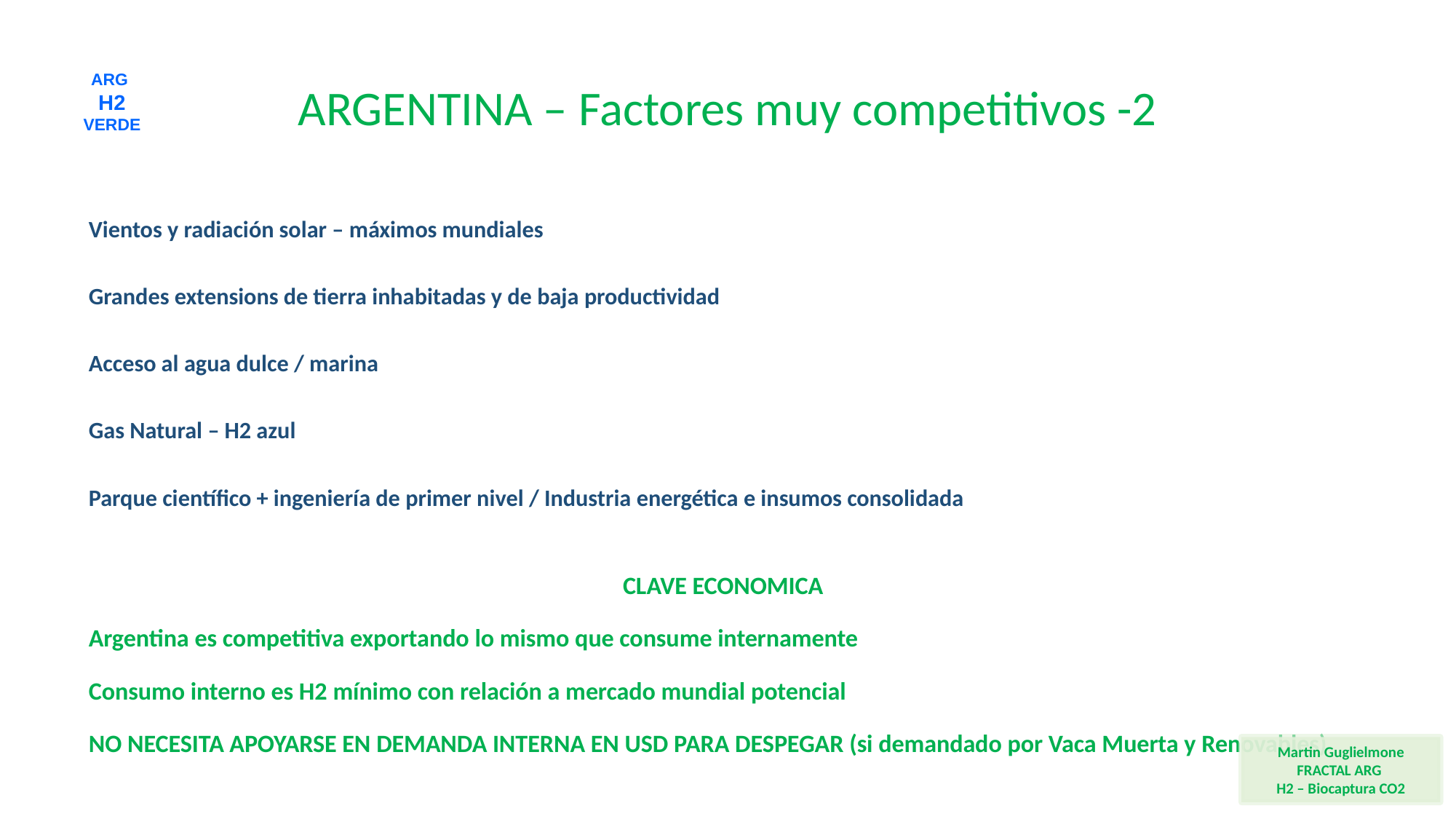

ARG
H2
VERDE
# ARGENTINA – Factores muy competitivos -2
Vientos y radiación solar – máximos mundiales

Grandes extensions de tierra inhabitadas y de baja productividad

Acceso al agua dulce / marina

Gas Natural – H2 azul

Parque científico + ingeniería de primer nivel / Industria energética e insumos consolidada

CLAVE ECONOMICA
Argentina es competitiva exportando lo mismo que consume internamente
Consumo interno es H2 mínimo con relación a mercado mundial potencial
NO NECESITA APOYARSE EN DEMANDA INTERNA EN USD PARA DESPEGAR (si demandado por Vaca Muerta y Renovables)

Martin Guglielmone
FRACTAL ARG
H2 – Biocaptura CO2